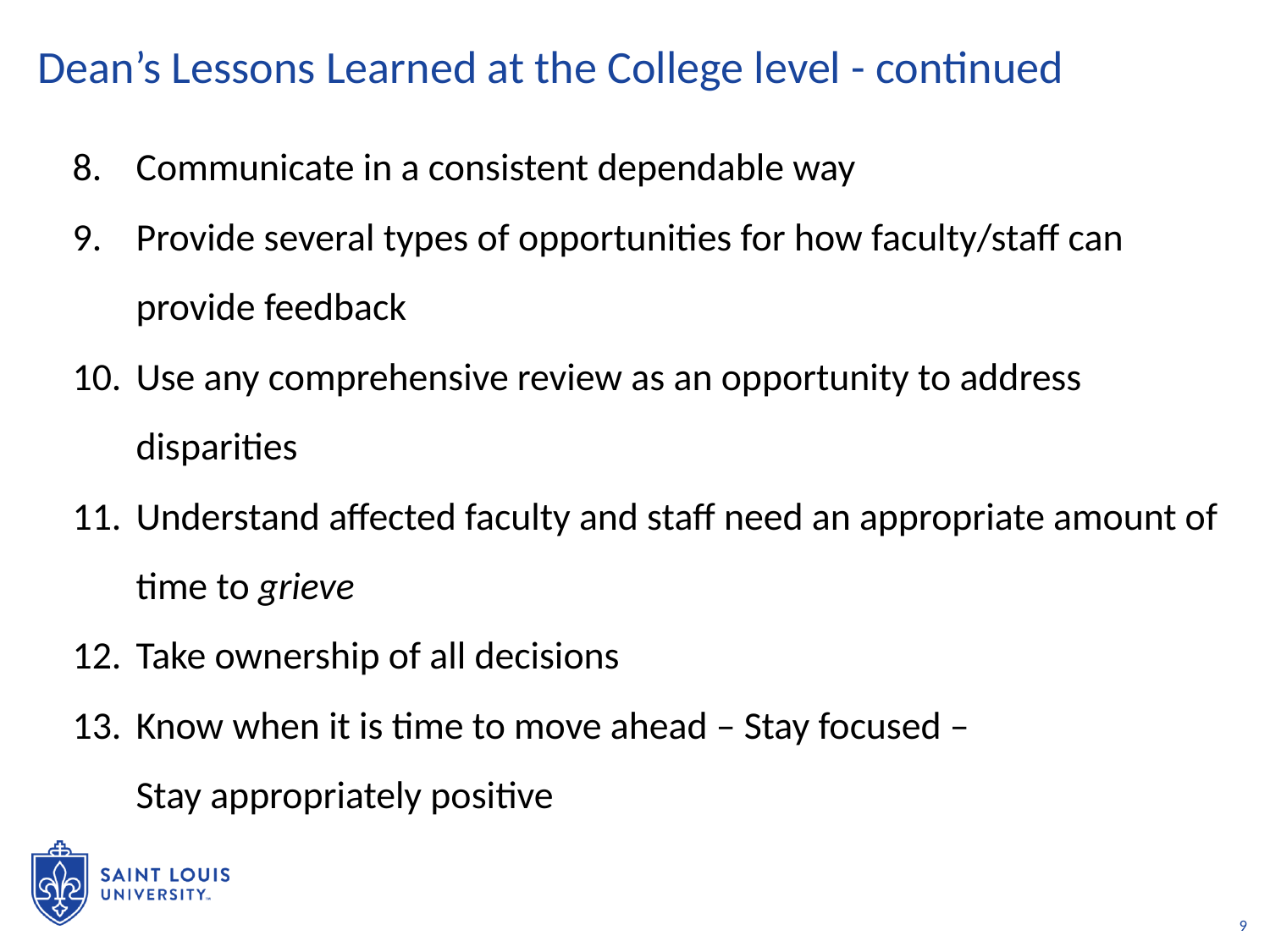

# Dean’s Lessons Learned at the College level - continued
Communicate in a consistent dependable way
Provide several types of opportunities for how faculty/staff can provide feedback
Use any comprehensive review as an opportunity to address disparities
Understand affected faculty and staff need an appropriate amount of time to grieve
Take ownership of all decisions
Know when it is time to move ahead – Stay focused –
Stay appropriately positive